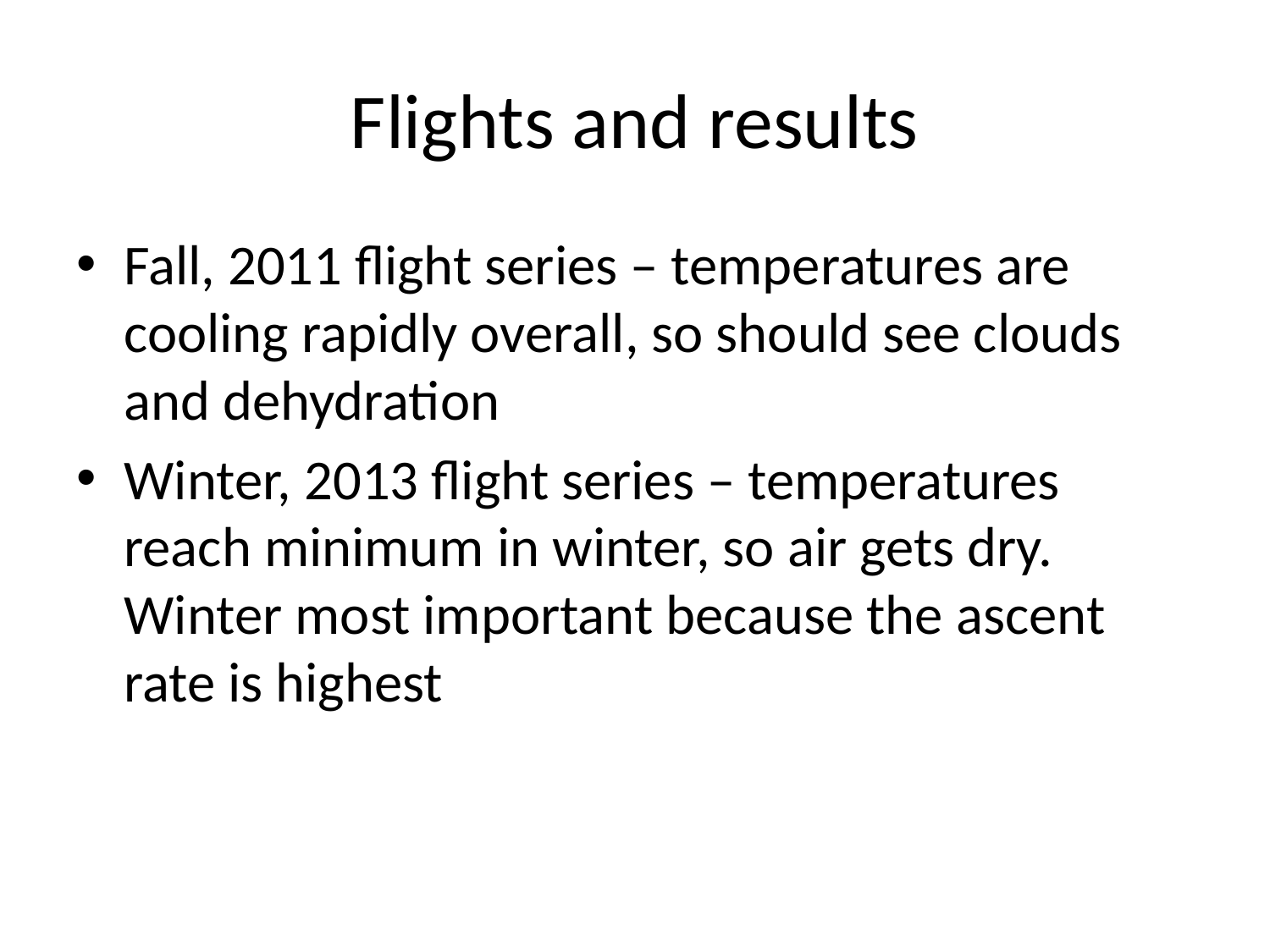

# Flights and results
Fall, 2011 flight series – temperatures are cooling rapidly overall, so should see clouds and dehydration
Winter, 2013 flight series – temperatures reach minimum in winter, so air gets dry.  Winter most important because the ascent rate is highest